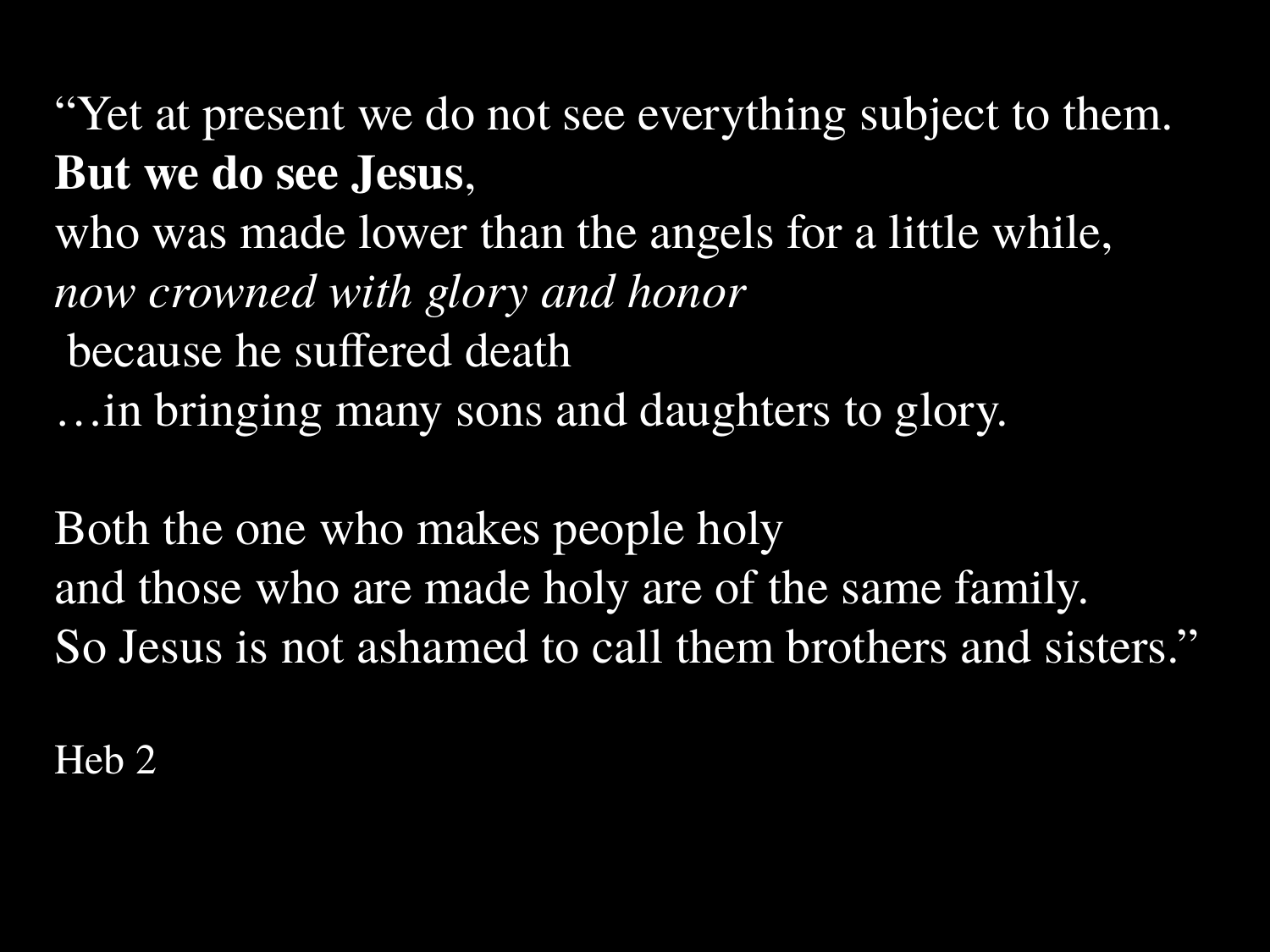

“Yet at present we do not see everything subject to them.
But we do see Jesus,
who was made lower than the angels for a little while,
now crowned with glory and honor
 because he suffered death
…in bringing many sons and daughters to glory.

Both the one who makes people holy
and those who are made holy are of the same family.
So Jesus is not ashamed to call them brothers and sisters.”

Heb 2